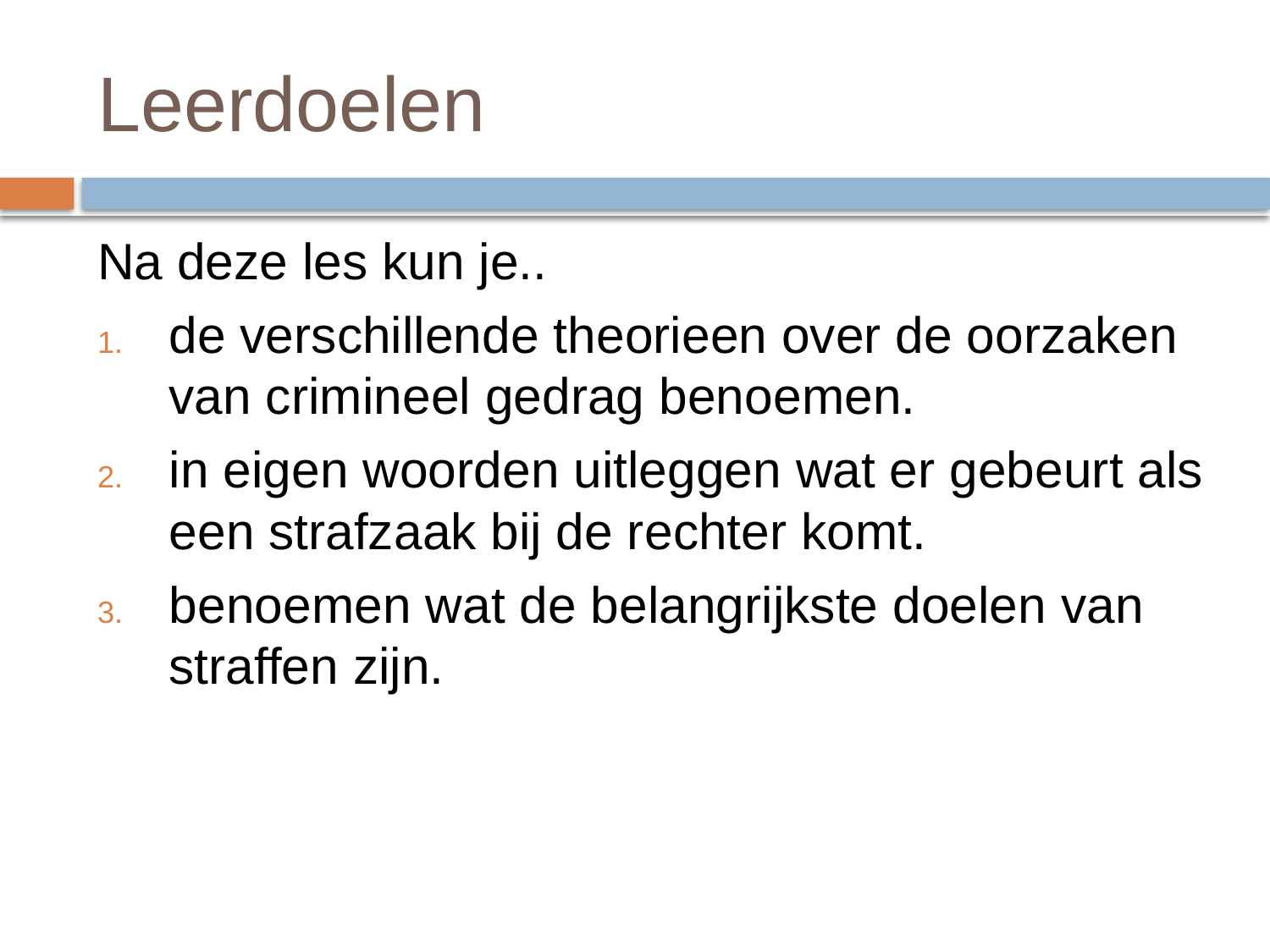

# Leerdoelen
Na deze les kun je..
de verschillende theorieen over de oorzaken van crimineel gedrag benoemen.
in eigen woorden uitleggen wat er gebeurt als een strafzaak bij de rechter komt.
benoemen wat de belangrijkste doelen van straffen zijn.